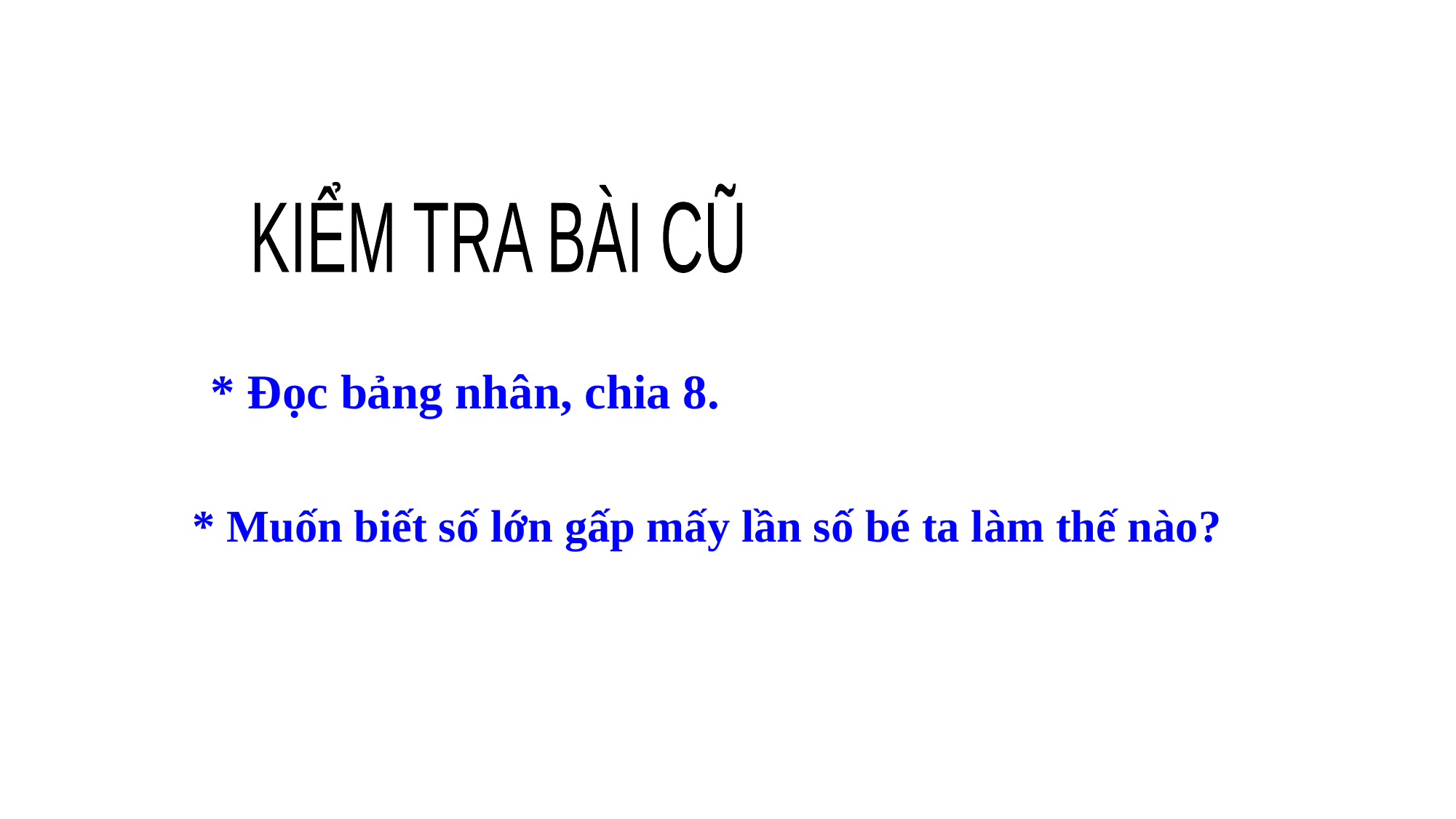

KIỂM TRA BÀI CŨ
* Đọc bảng nhân, chia 8.
* Muốn biết số lớn gấp mấy lần số bé ta làm thế nào?